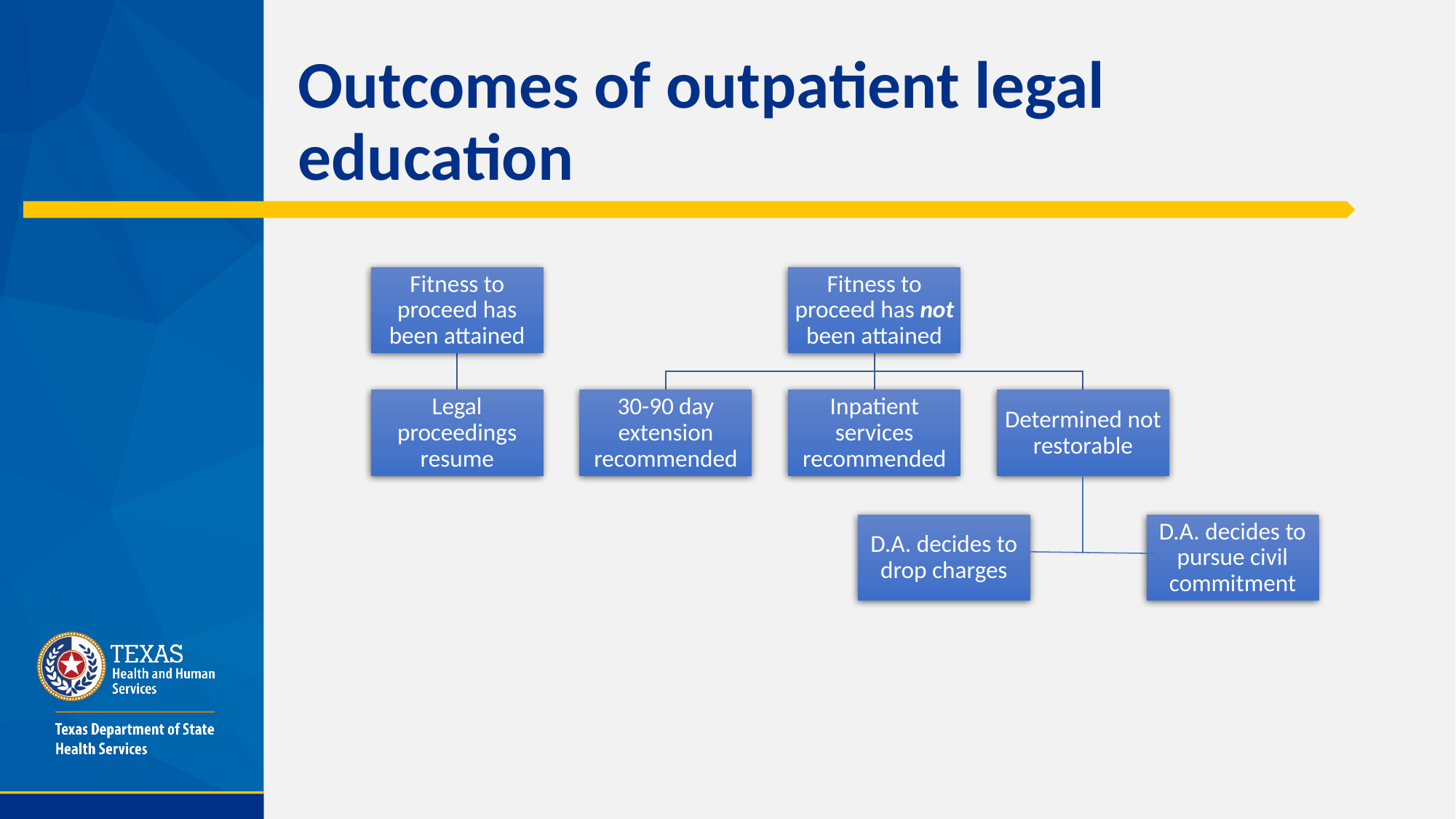

# Outcomes of outpatient legal education
Fitness to proceed has been attained
Fitness to proceed has not been attained

Legal proceedings resume
30-90 day extension recommended
Inpatient services recommended
Determined not restorable
D.A. decides to drop charges
D.A. decides to pursue civil commitment